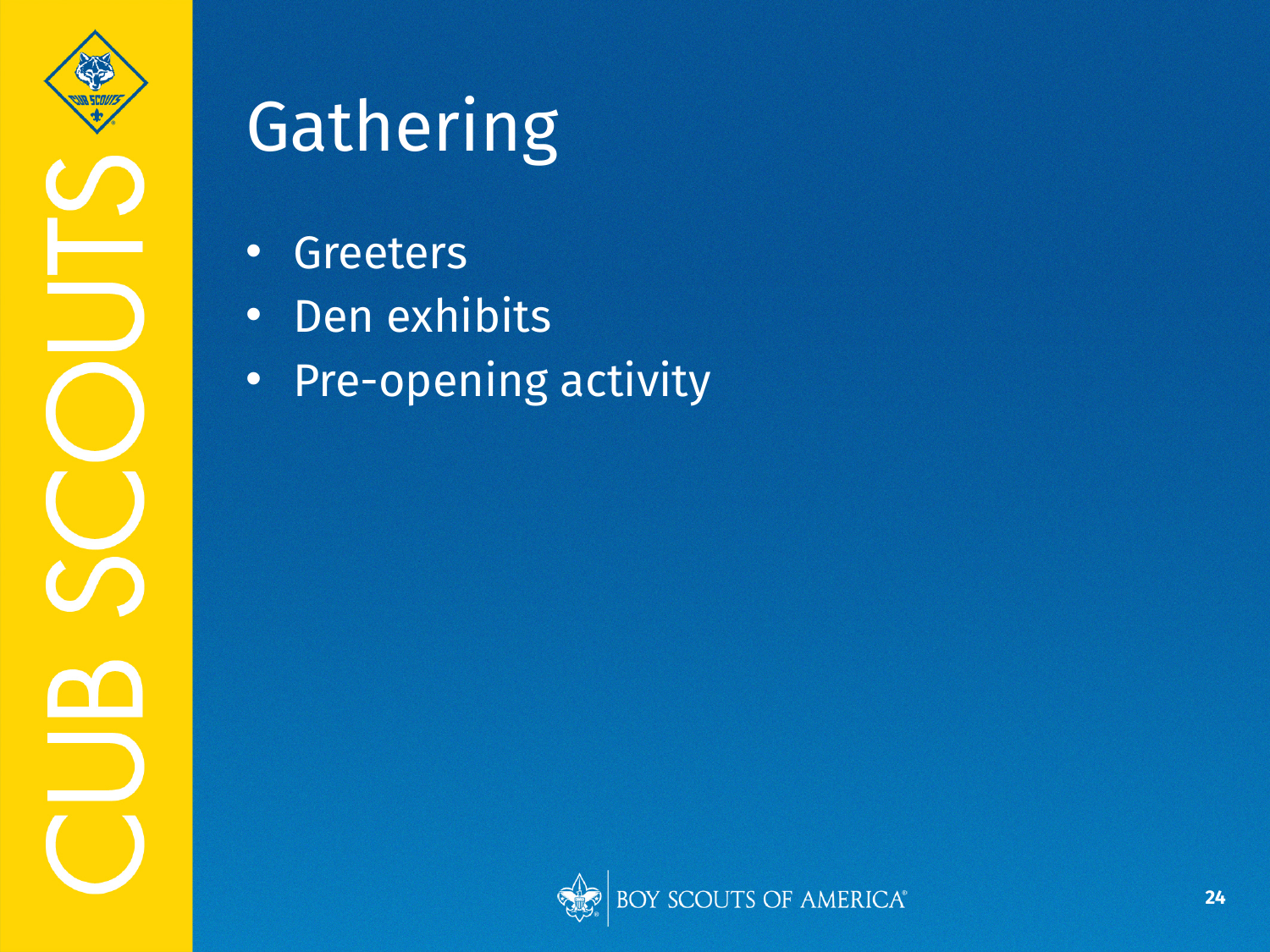

# Gathering
Greeters
Den exhibits
Pre-opening activity